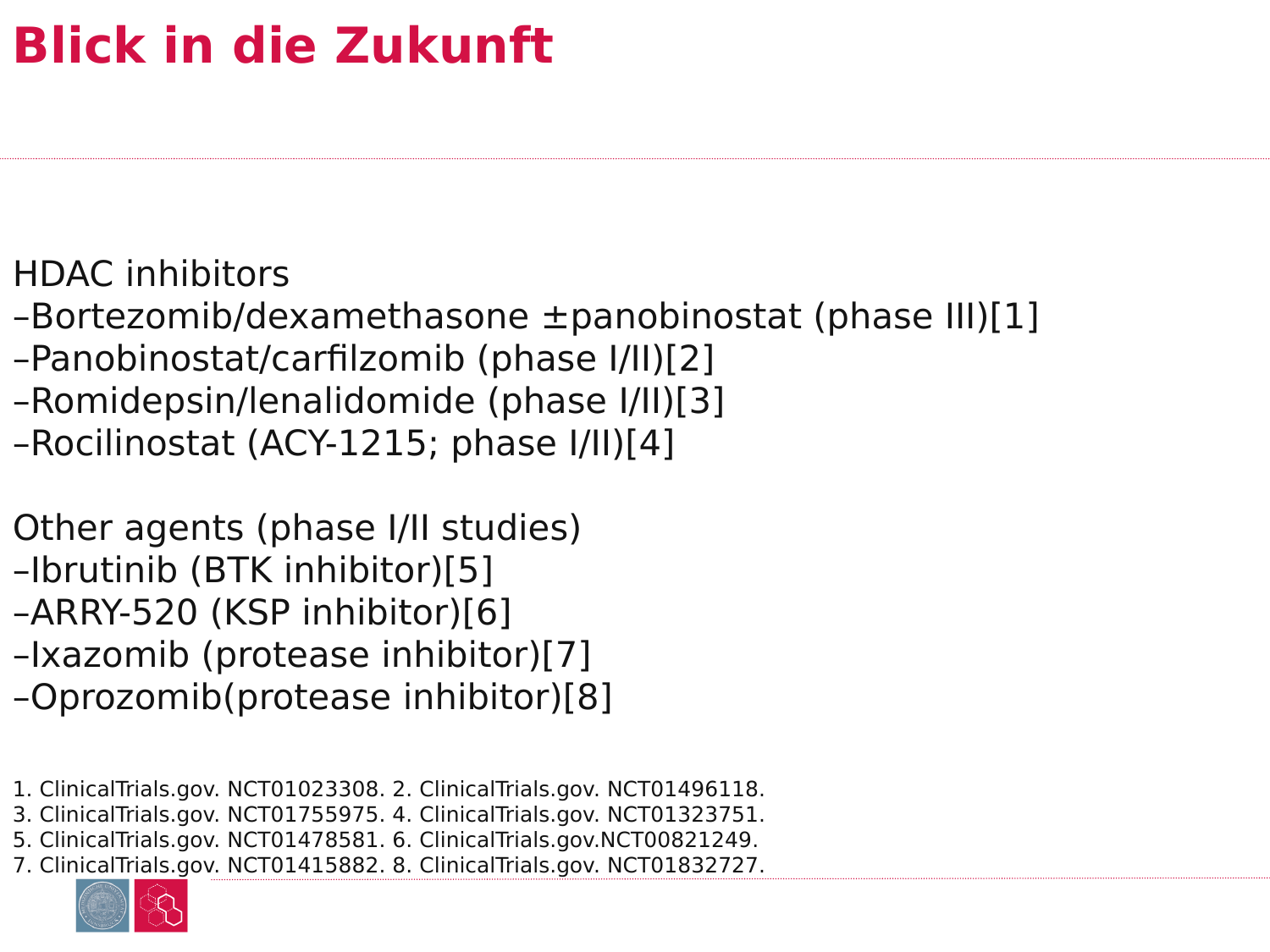

Blick in die Zukunft

HDAC inhibitors
–Bortezomib/dexamethasone ±panobinostat (phase III)[1]
–Panobinostat/carfilzomib (phase I/II)[2]
–Romidepsin/lenalidomide (phase I/II)[3]
–Rocilinostat (ACY-1215; phase I/II)[4]

Other agents (phase I/II studies)
–Ibrutinib (BTK inhibitor)[5]
–ARRY-520 (KSP inhibitor)[6]
–Ixazomib (protease inhibitor)[7]
–Oprozomib(protease inhibitor)[8]

1. ClinicalTrials.gov. NCT01023308. 2. ClinicalTrials.gov. NCT01496118.
3. ClinicalTrials.gov. NCT01755975. 4. ClinicalTrials.gov. NCT01323751.
5. ClinicalTrials.gov. NCT01478581. 6. ClinicalTrials.gov.NCT00821249.
7. ClinicalTrials.gov. NCT01415882. 8. ClinicalTrials.gov. NCT01832727.